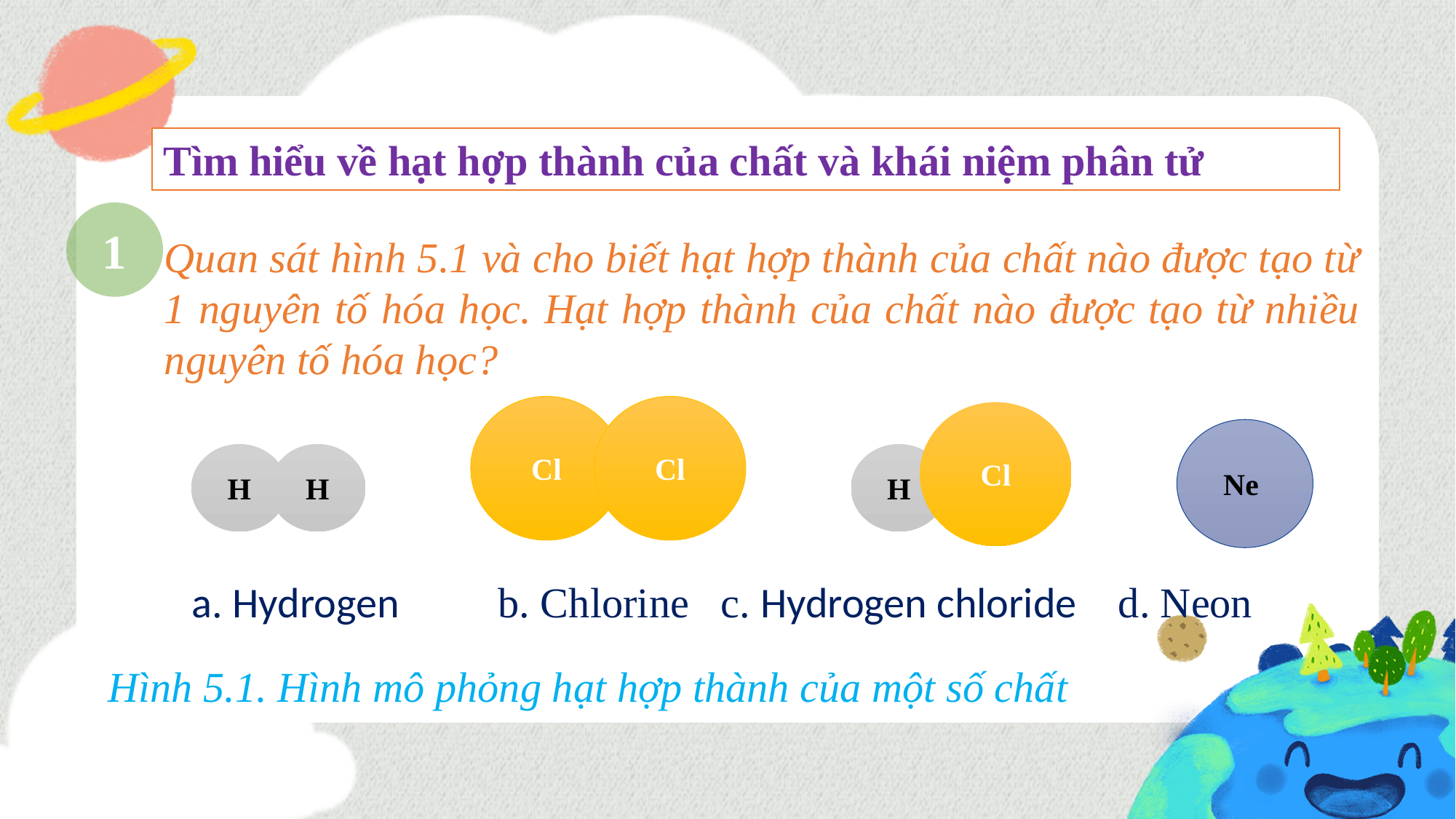

Tìm hiểu về hạt hợp thành của chất và khái niệm phân tử
1
Quan sát hình 5.1 và cho biết hạt hợp thành của chất nào được tạo từ 1 nguyên tố hóa học. Hạt hợp thành của chất nào được tạo từ nhiều nguyên tố hóa học?
Cl
Cl
Cl
H
Ne
H
H
a. Hydrogen	b. Chlorine   c. Hydrogen chloride    d. Neon
Hình 5.1. Hình mô phỏng hạt hợp thành của một số chất